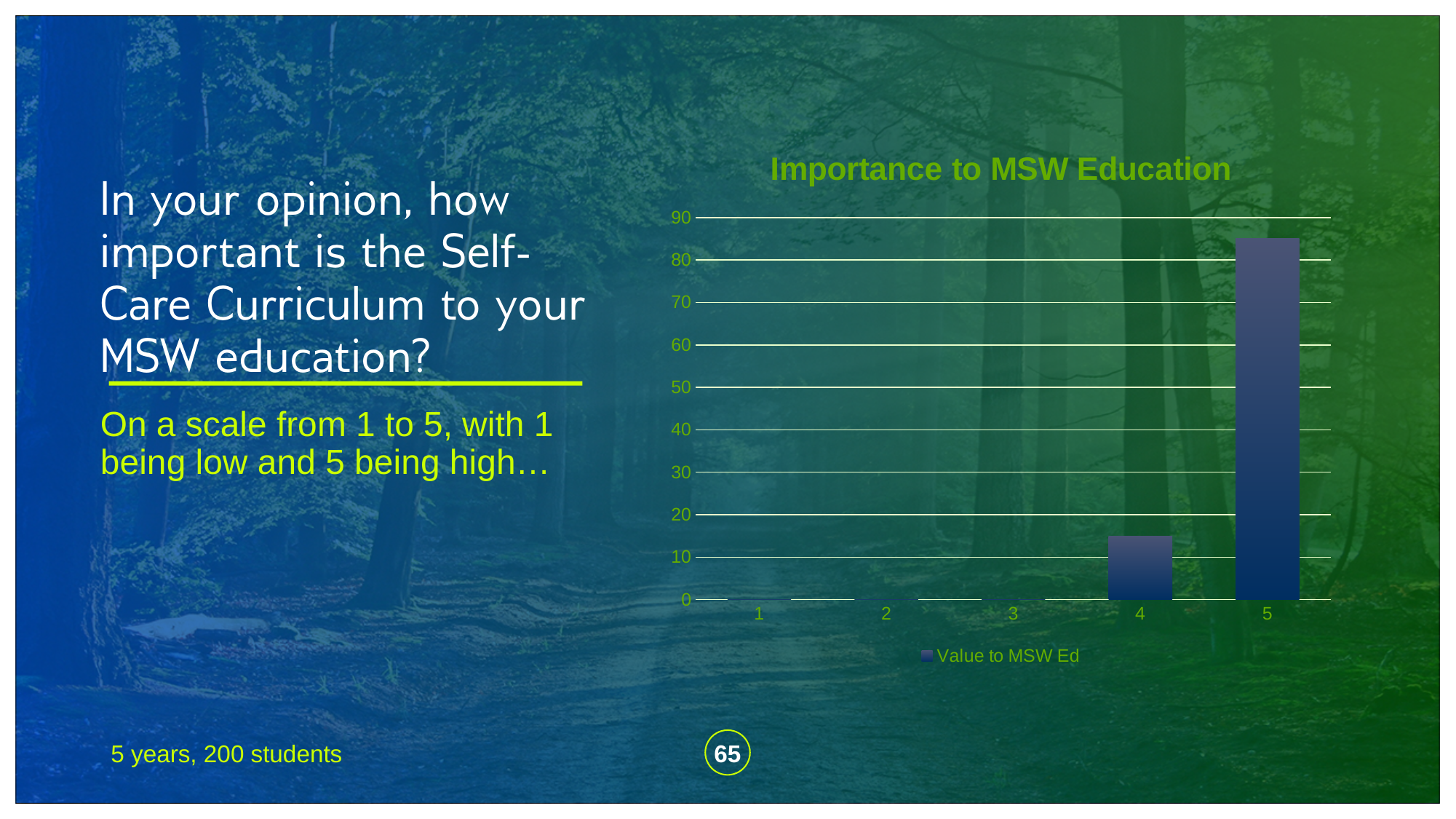

### Chart: Importance to MSW Education

| Category | Value to MSW Ed |
|---|---|
| 1 | 0.0 |
| 2 | 0.0 |
| 3 | 0.0 |
| 4 | 15.0 |
| 5 | 85.0 |
# In your opinion, how important is the Self-Care Curriculum to your MSW education?
On a scale from 1 to 5, with 1 being low and 5 being high…

5 years, 200 students
65